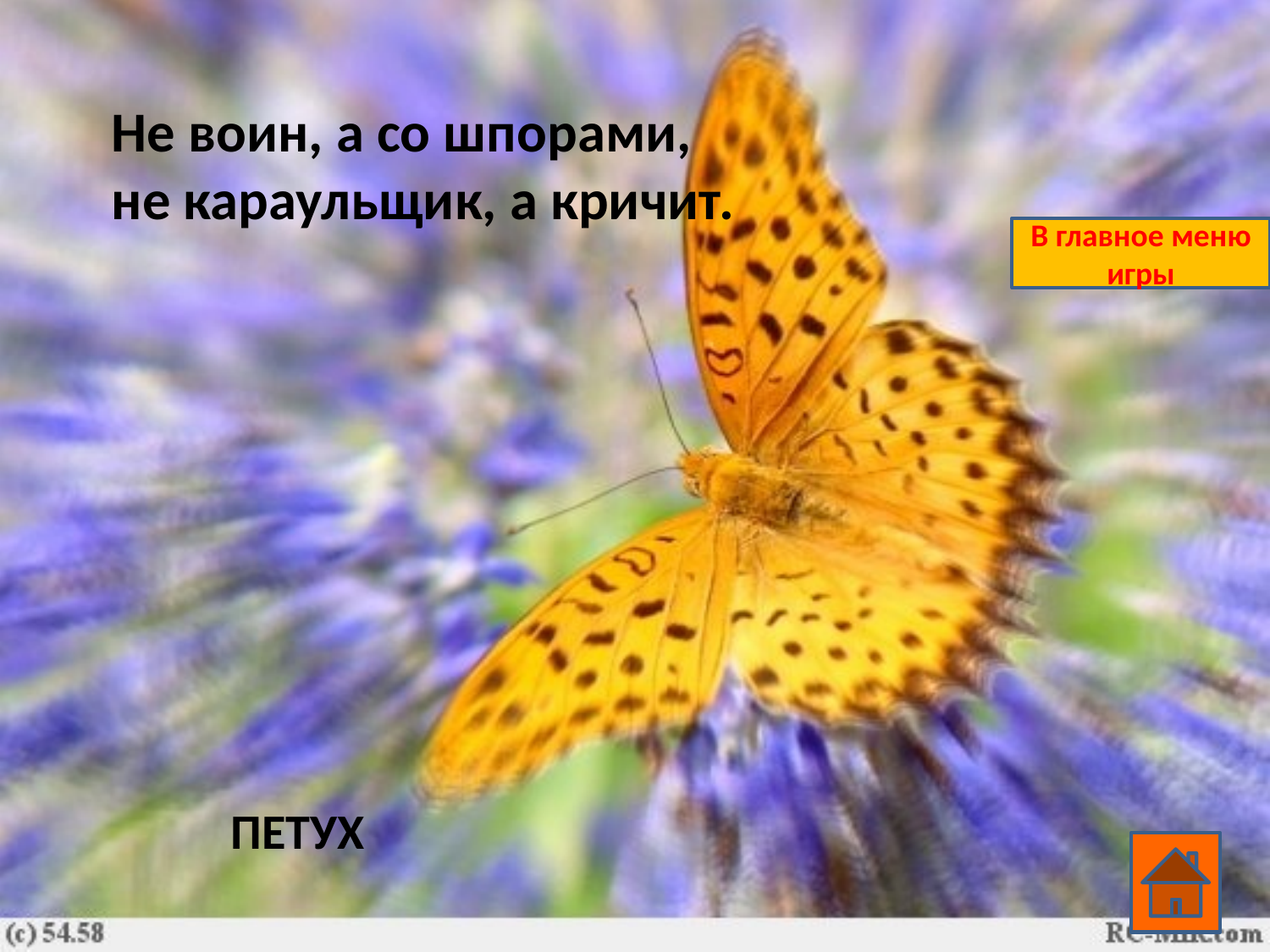

Не воин, а со шпорами, не караульщик, а кричит.
В главное меню игры
ПЕТУХ